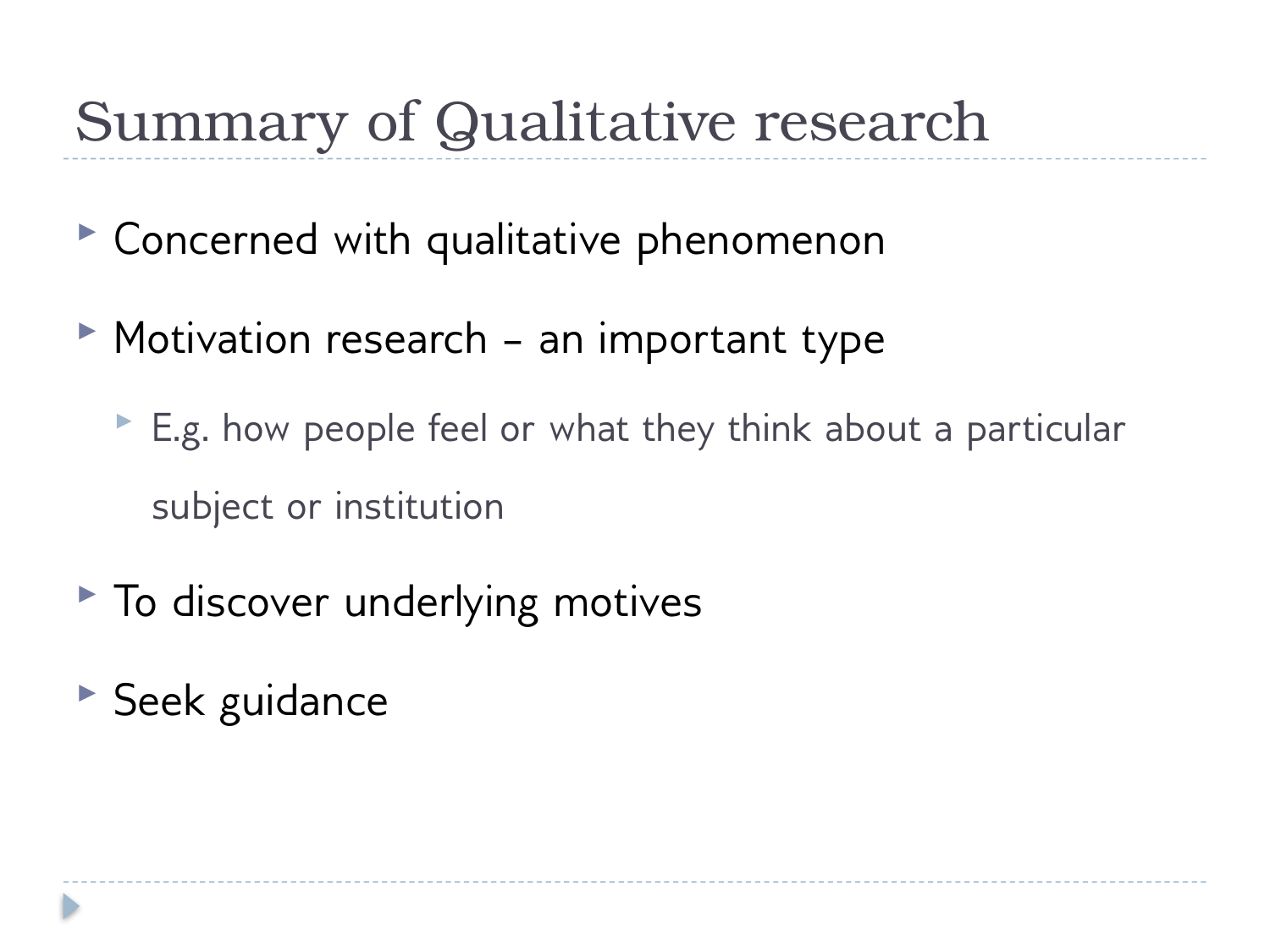

# Summary of Qualitative research
Concerned with qualitative phenomenon
Motivation research – an important type
E.g. how people feel or what they think about a particular subject or institution
To discover underlying motives
Seek guidance